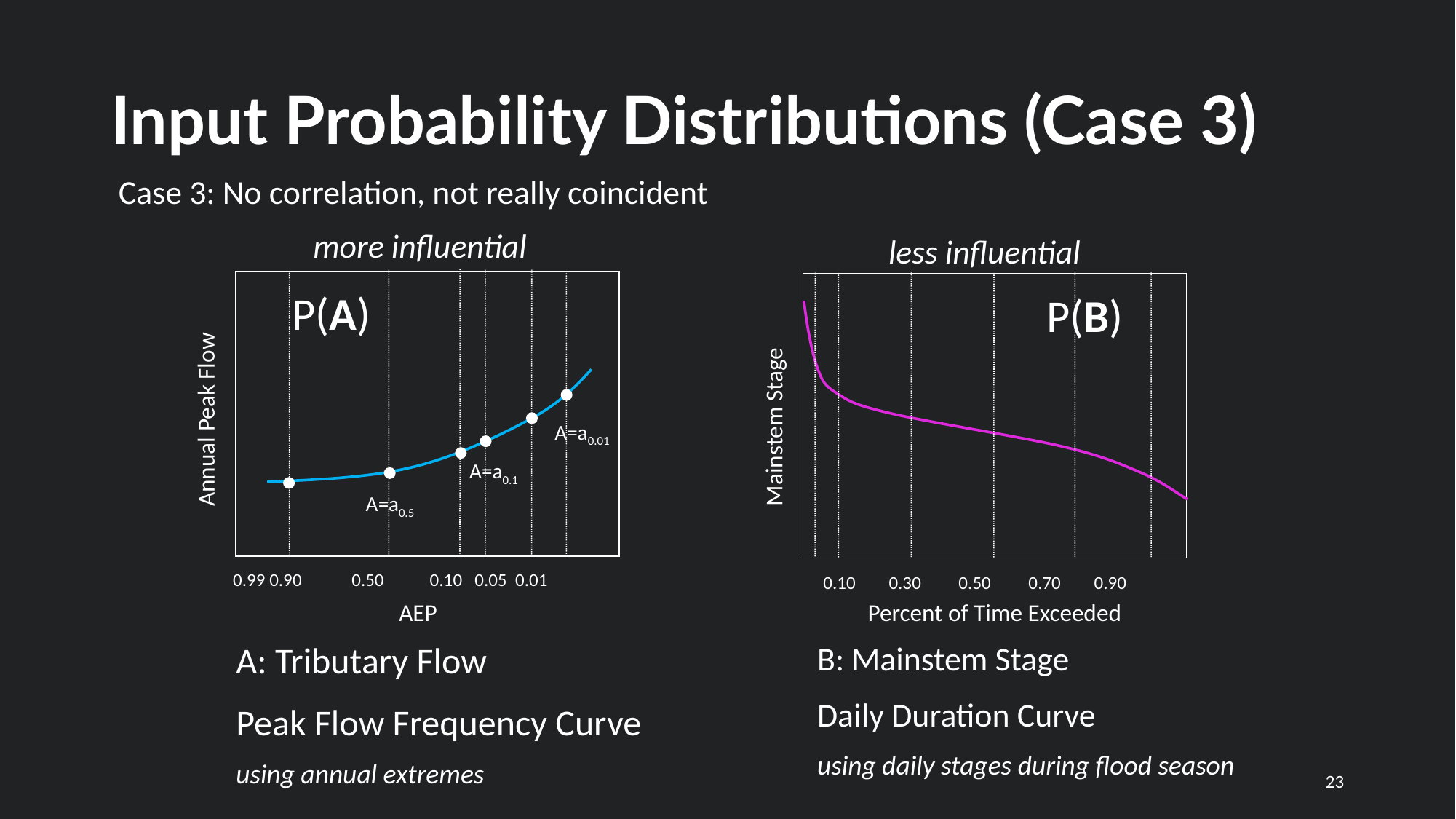

# Input Probability Distributions (Case 3)
Case 3: No correlation, not really coincident
more influential
less influential

P(A)
P(B)

Annual Peak Flow

Mainstem Stage

A=a0.01

A=a0.1

A=a0.5
0.99 0.90            0.50           0.10   0.05  0.01
0.10        0.30         0.50         0.70        0.90
AEP
Percent of Time Exceeded
A: Tributary Flow
Peak Flow Frequency Curve
using annual extremes
B: Mainstem Stage
Daily Duration Curve
using daily stages during flood season
23